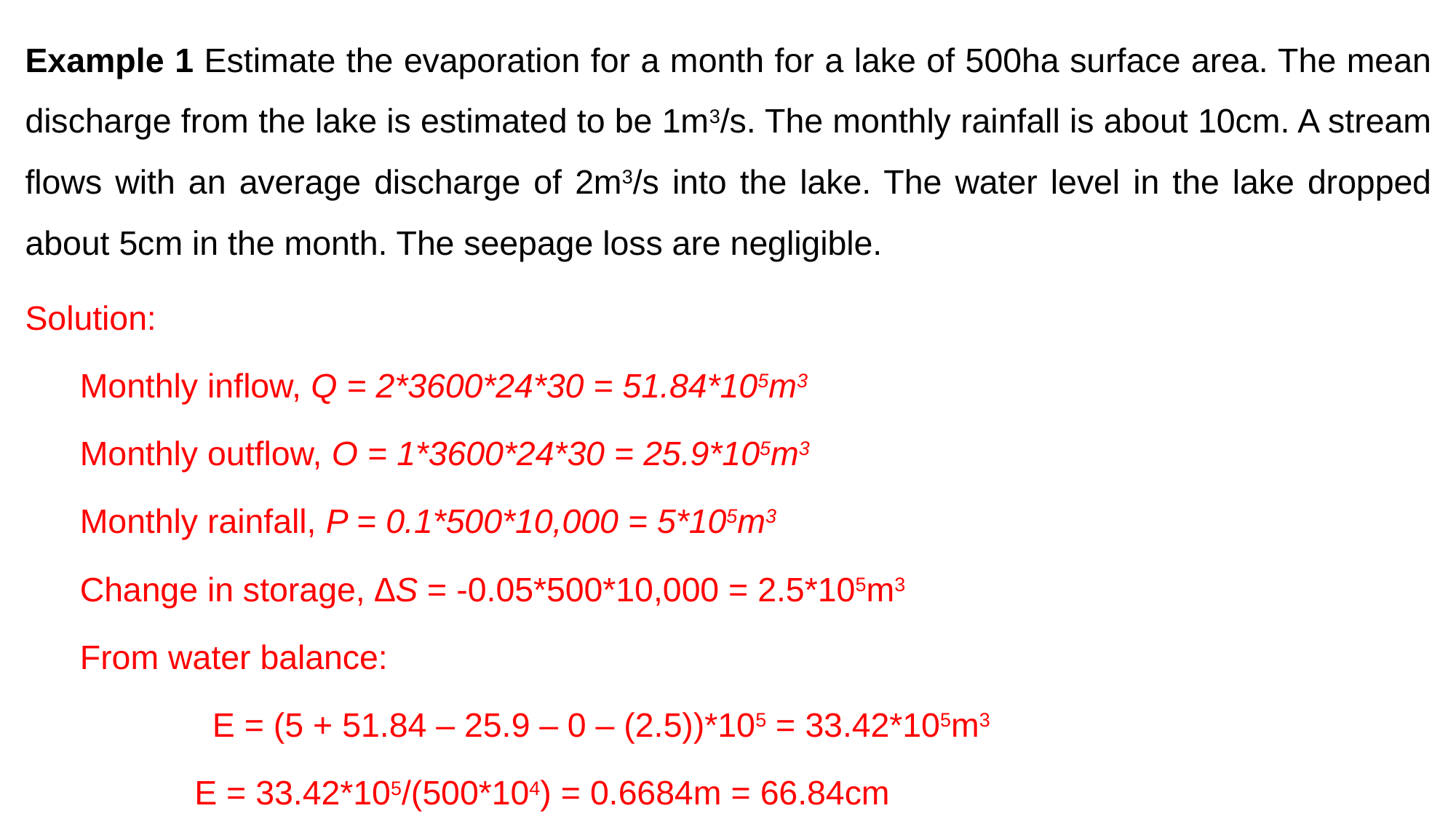

Example 1 Estimate the evaporation for a month for a lake of 500ha surface area. The mean discharge from the lake is estimated to be 1m3/s. The monthly rainfall is about 10cm. A stream flows with an average discharge of 2m3/s into the lake. The water level in the lake dropped about 5cm in the month. The seepage loss are negligible.
Solution:
Monthly inflow, Q = 2*3600*24*30 = 51.84*105m3
Monthly outflow, O = 1*3600*24*30 = 25.9*105m3
Monthly rainfall, P = 0.1*500*10,000 = 5*105m3
Change in storage, ∆S = -0.05*500*10,000 = 2.5*105m3
From water balance:
              E = (5 + 51.84 – 25.9 – 0 – (2.5))*105 = 33.42*105m3
                     E = 33.42*105/(500*104) = 0.6684m = 66.84cm